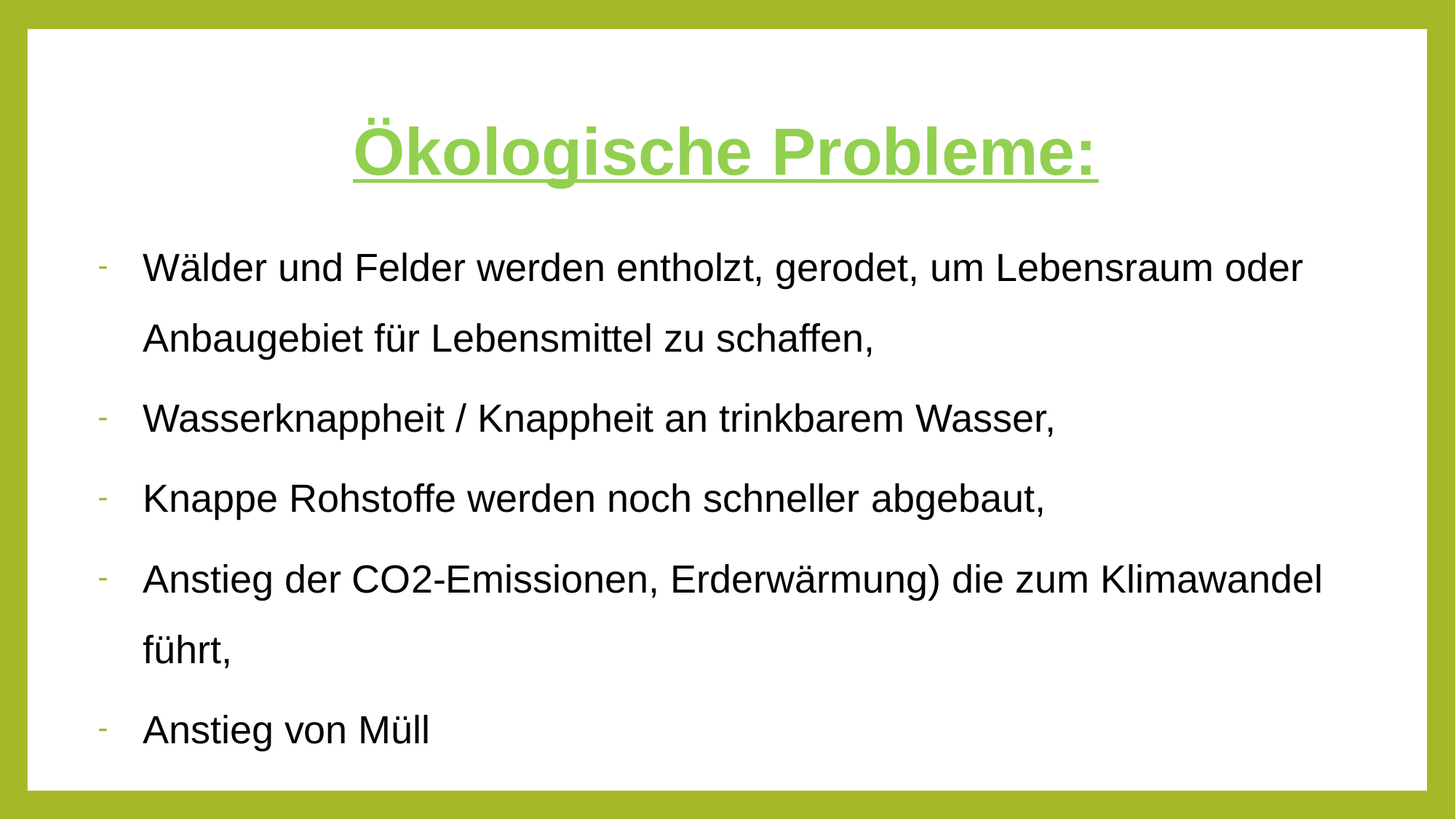

# Ökologische Probleme:
Wälder und Felder werden entholzt, gerodet, um Lebensraum oder Anbaugebiet für Lebensmittel zu schaffen,
Wasserknappheit / Knappheit an trinkbarem Wasser,
Knappe Rohstoffe werden noch schneller abgebaut,
Anstieg der CO2-Emissionen, Erderwärmung) die zum Klimawandel führt,
Anstieg von Müll